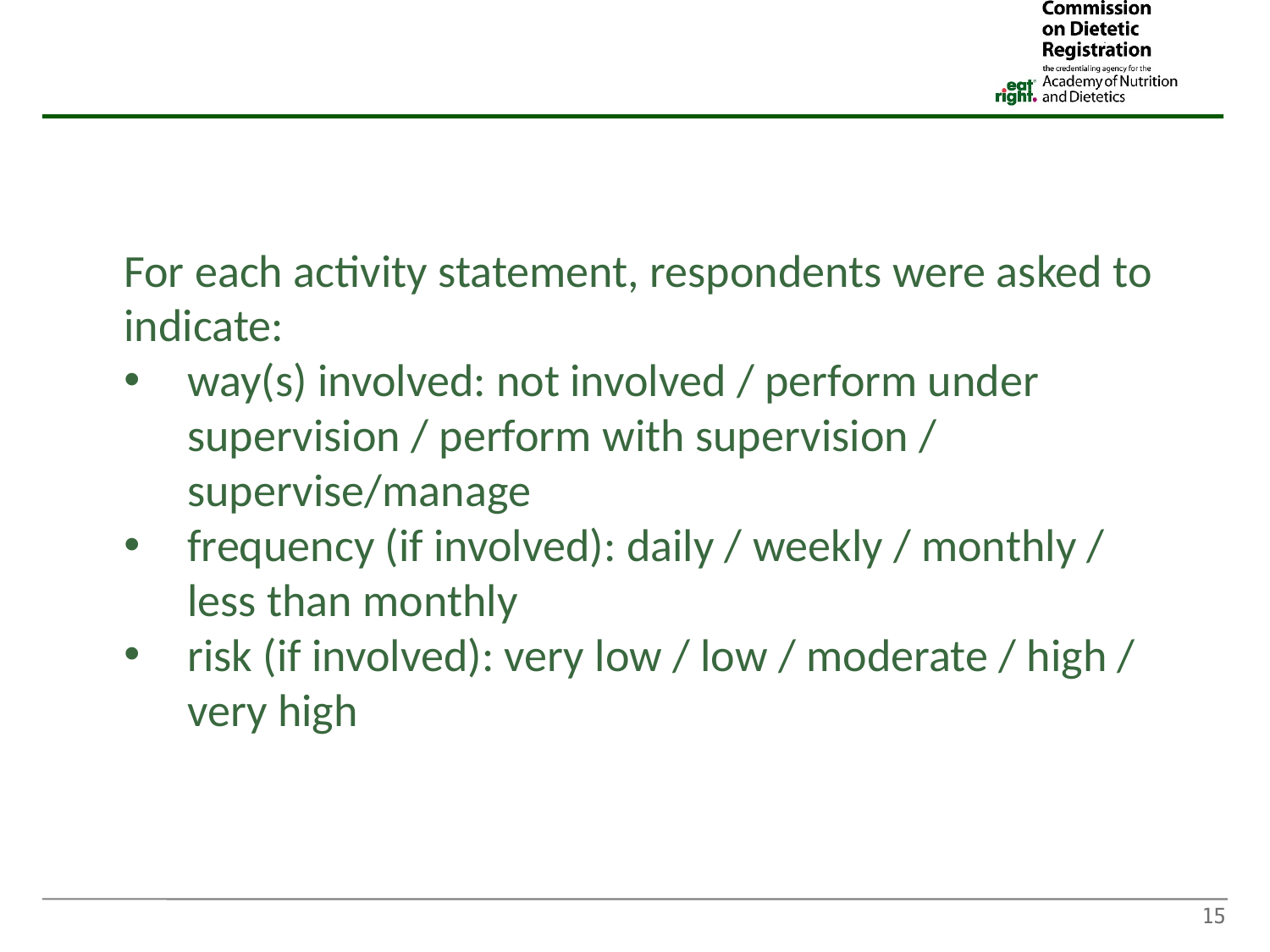

For each activity statement, respondents were asked to indicate:
way(s) involved: not involved / perform under supervision / perform with supervision / supervise/manage
frequency (if involved): daily / weekly / monthly / less than monthly
risk (if involved): very low / low / moderate / high / very high
15